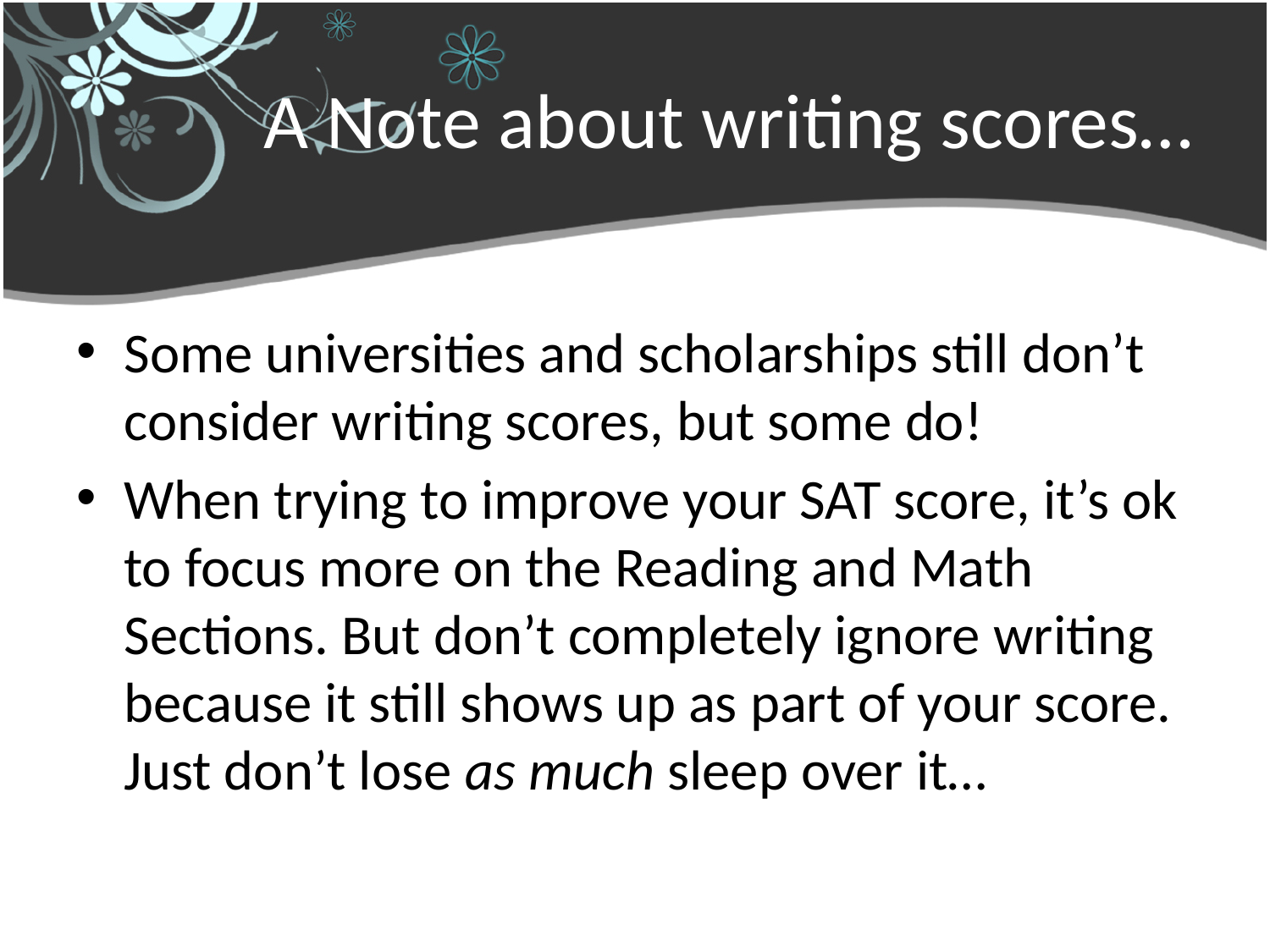

# A Note about writing scores…
Some universities and scholarships still don’t consider writing scores, but some do!
When trying to improve your SAT score, it’s ok to focus more on the Reading and Math Sections. But don’t completely ignore writing because it still shows up as part of your score. Just don’t lose as much sleep over it…